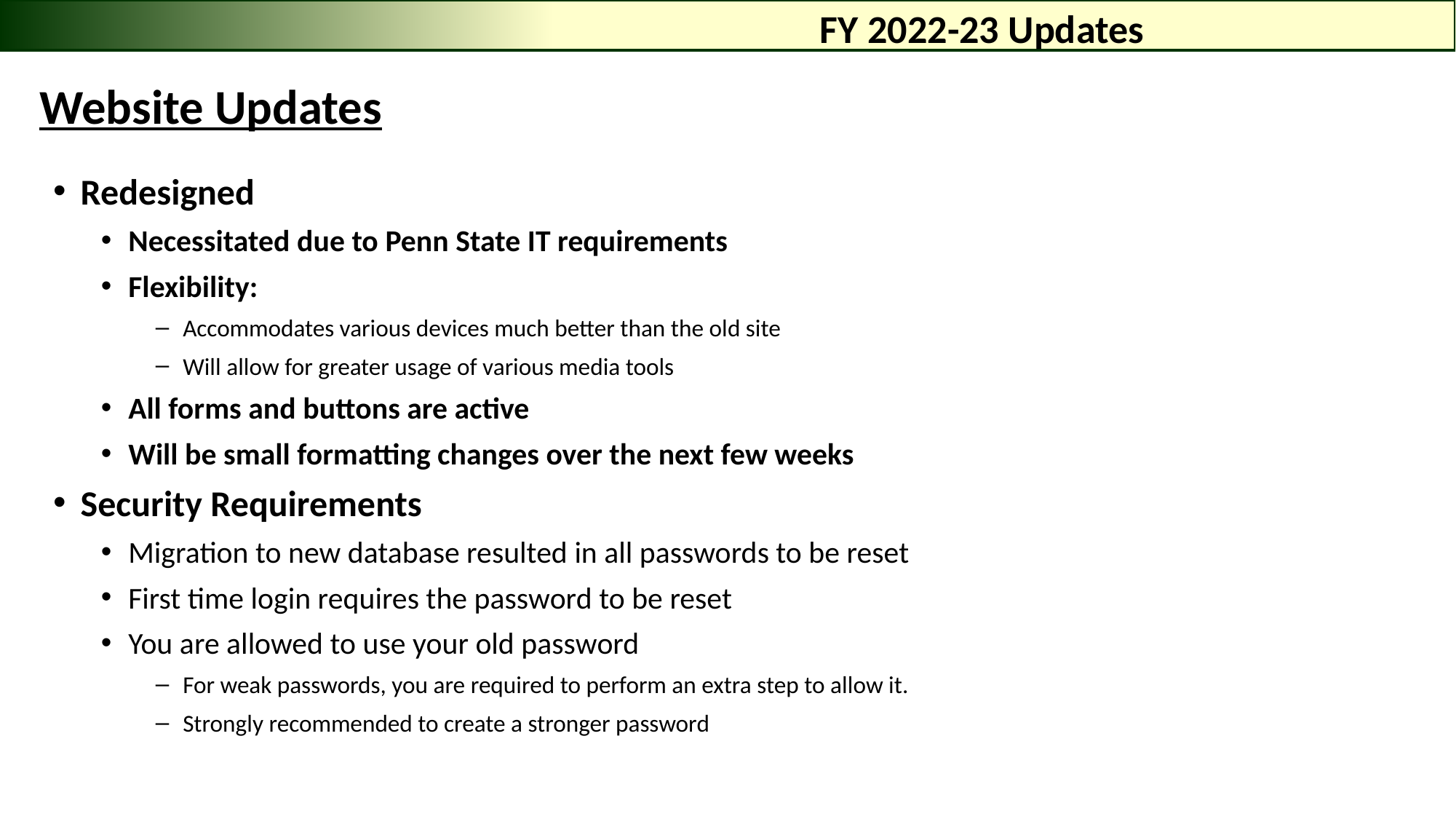

# FY 2022-23 Updates
Website Updates

Redesigned
Necessitated due to Penn State IT requirements
Flexibility:
Accommodates various devices much better than the old site
Will allow for greater usage of various media tools
All forms and buttons are active
Will be small formatting changes over the next few weeks
Security Requirements
Migration to new database resulted in all passwords to be reset
First time login requires the password to be reset
You are allowed to use your old password
For weak passwords, you are required to perform an extra step to allow it.
Strongly recommended to create a stronger password